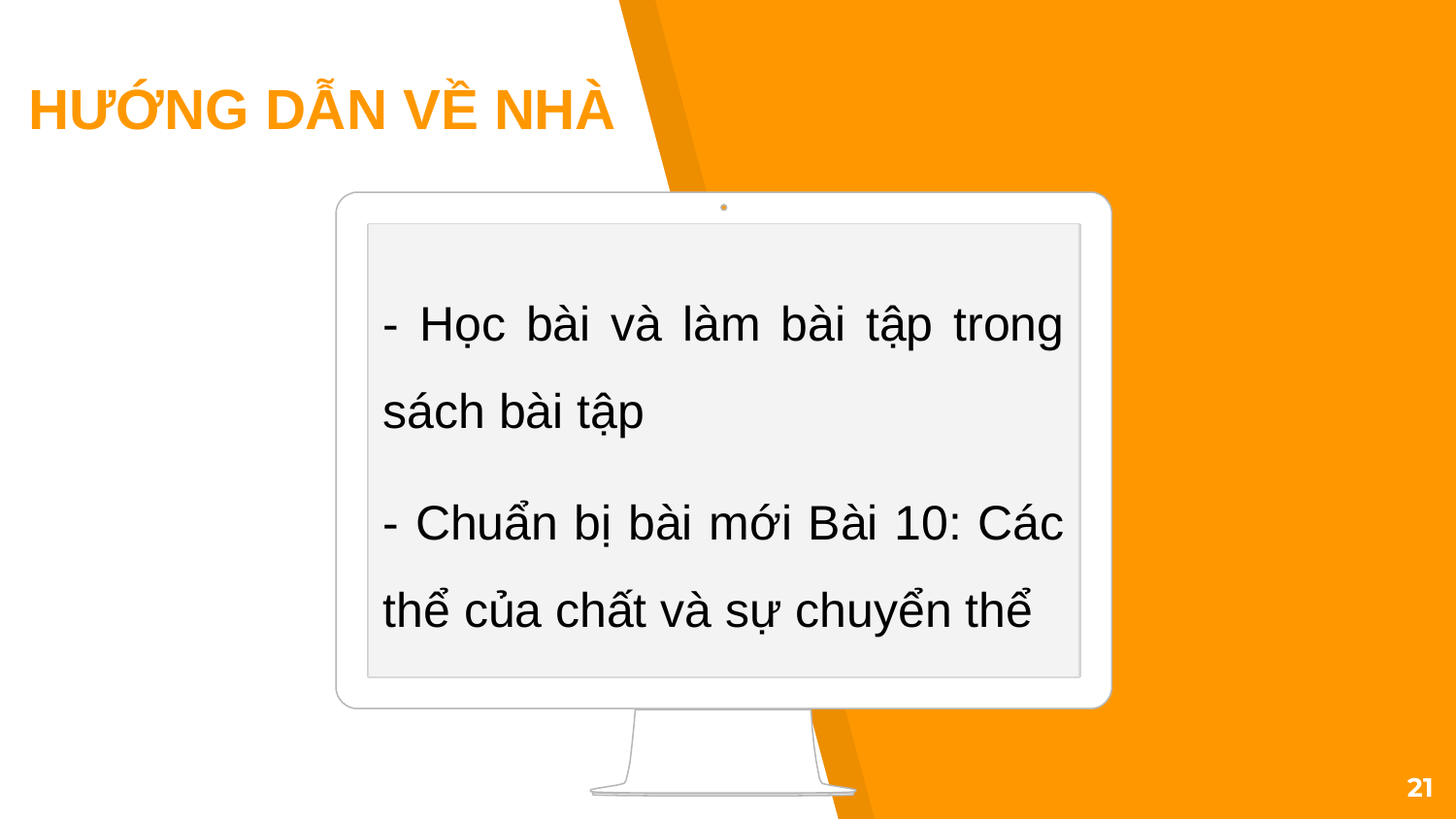

# HƯỚNG DẪN VỀ NHÀ

- Học bài và làm bài tập trong sách bài tập
- Chuẩn bị bài mới Bài 10: Các thể của chất và sự chuyển thể
21